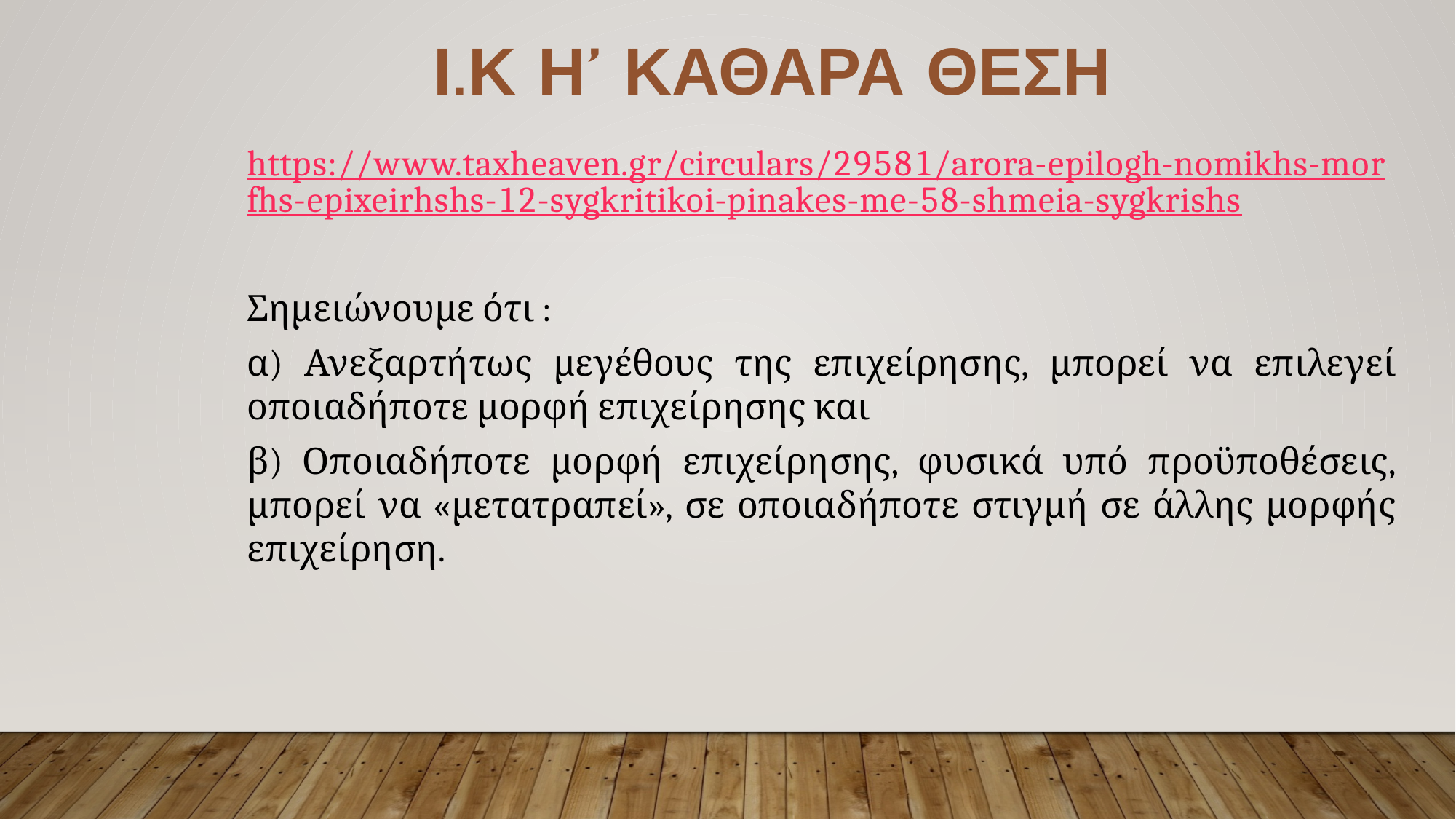

Ι.Κ Η’ ΚΑΘΑΡΑ ΘΕΣΗ
https://www.taxheaven.gr/circulars/29581/arora-epilogh-nomikhs-morfhs-epixeirhshs-12-sygkritikoi-pinakes-me-58-shmeia-sygkrishs

Σημειώνουμε ότι :
α) Ανεξαρτήτως μεγέθους της επιχείρησης, μπορεί να επιλεγεί οποιαδήποτε μορφή επιχείρησης και
β) Οποιαδήποτε μορφή επιχείρησης, φυσικά υπό προϋποθέσεις, μπορεί να «μετατραπεί», σε οποιαδήποτε στιγμή σε άλλης μορφής επιχείρηση.